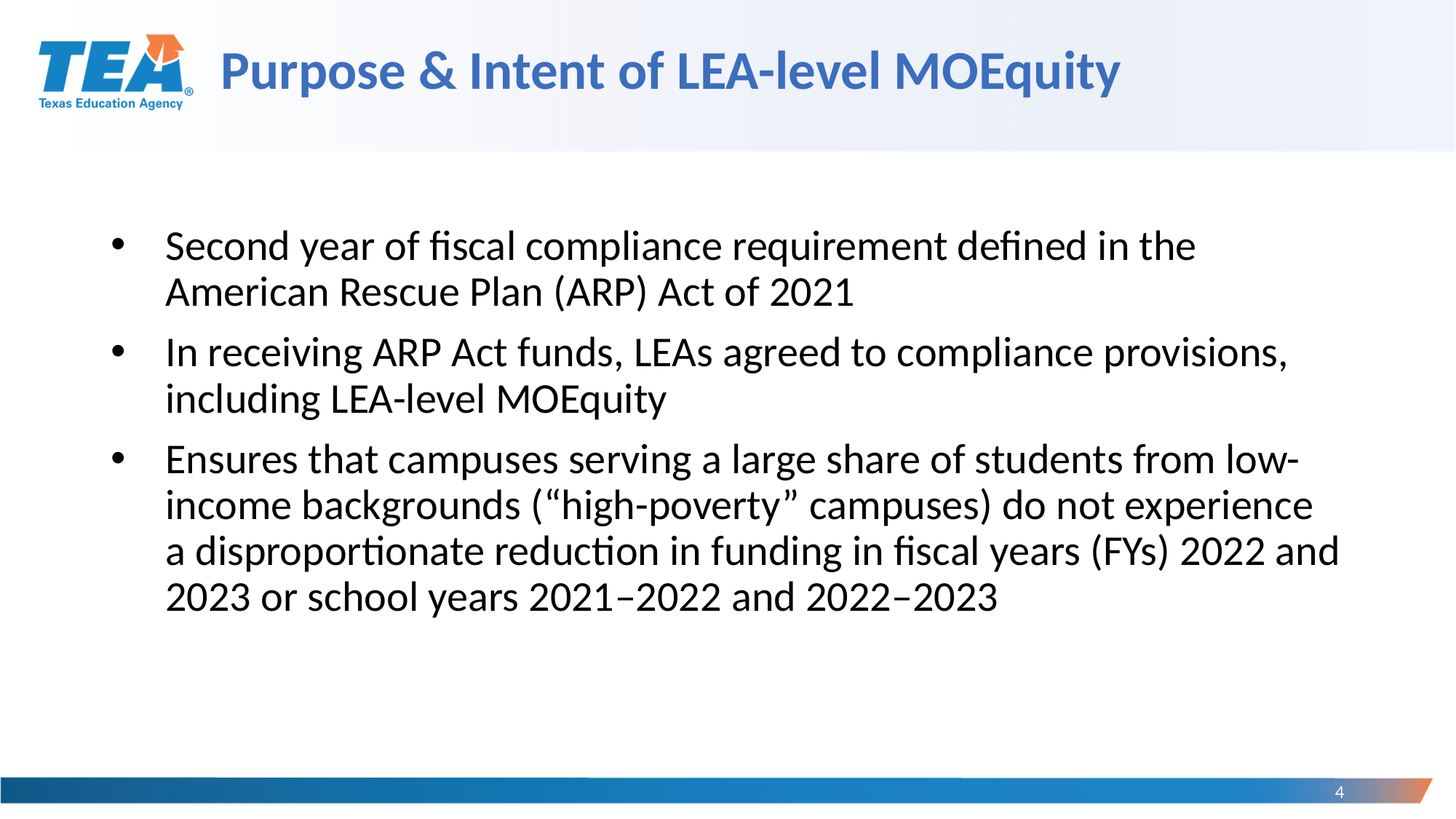

# Purpose & Intent of LEA-level MOEquity
Second year of fiscal compliance requirement defined in the American Rescue Plan (ARP) Act of 2021
In receiving ARP Act funds, LEAs agreed to compliance provisions, including LEA-level MOEquity
Ensures that campuses serving a large share of students from low-income backgrounds (“high-poverty” campuses) do not experience a disproportionate reduction in funding in fiscal years (FYs) 2022 and 2023 or school years 2021–2022 and 2022–2023

4